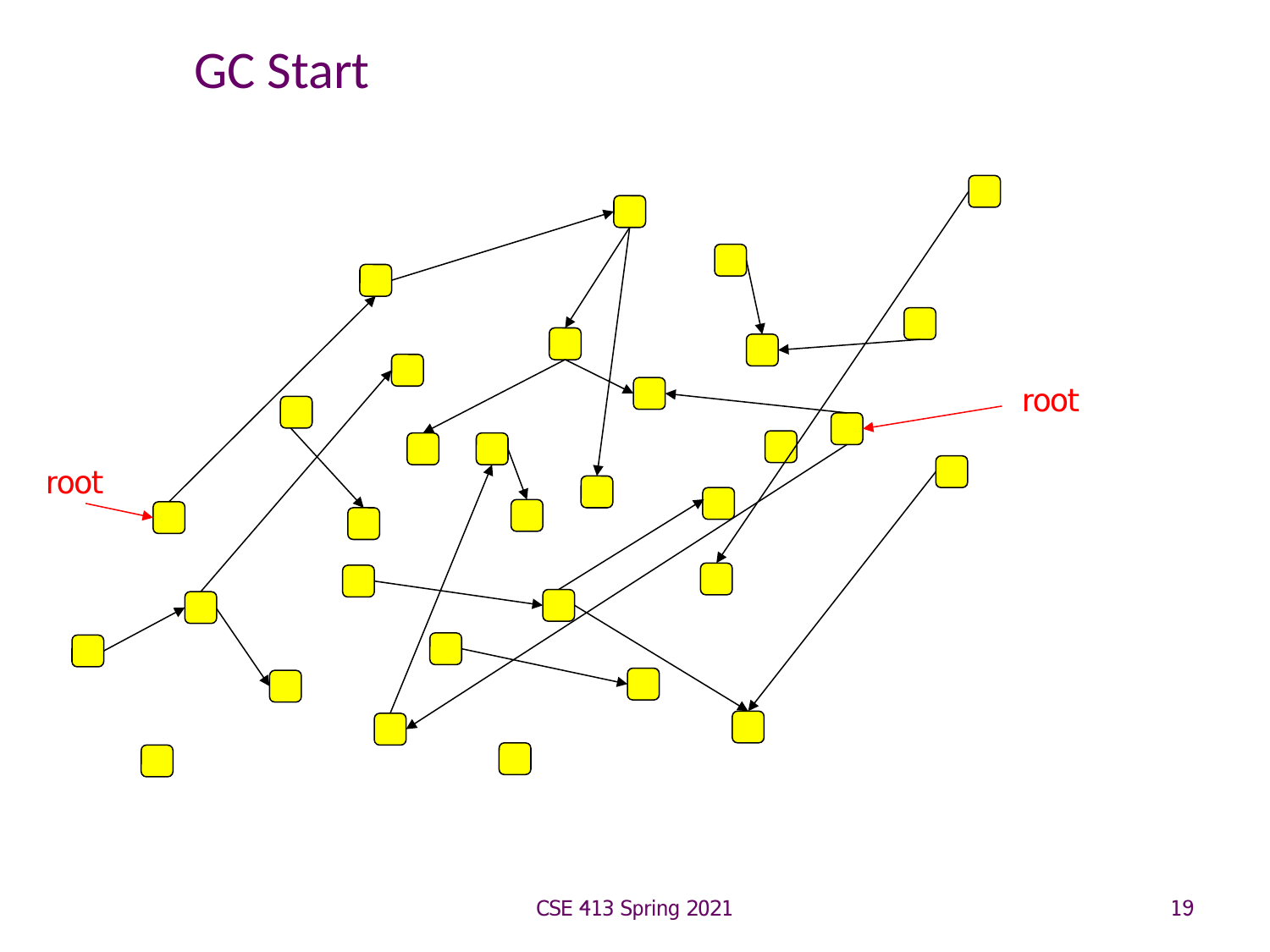

# GC Start

root

root

CSE 413 Spring 2021
19